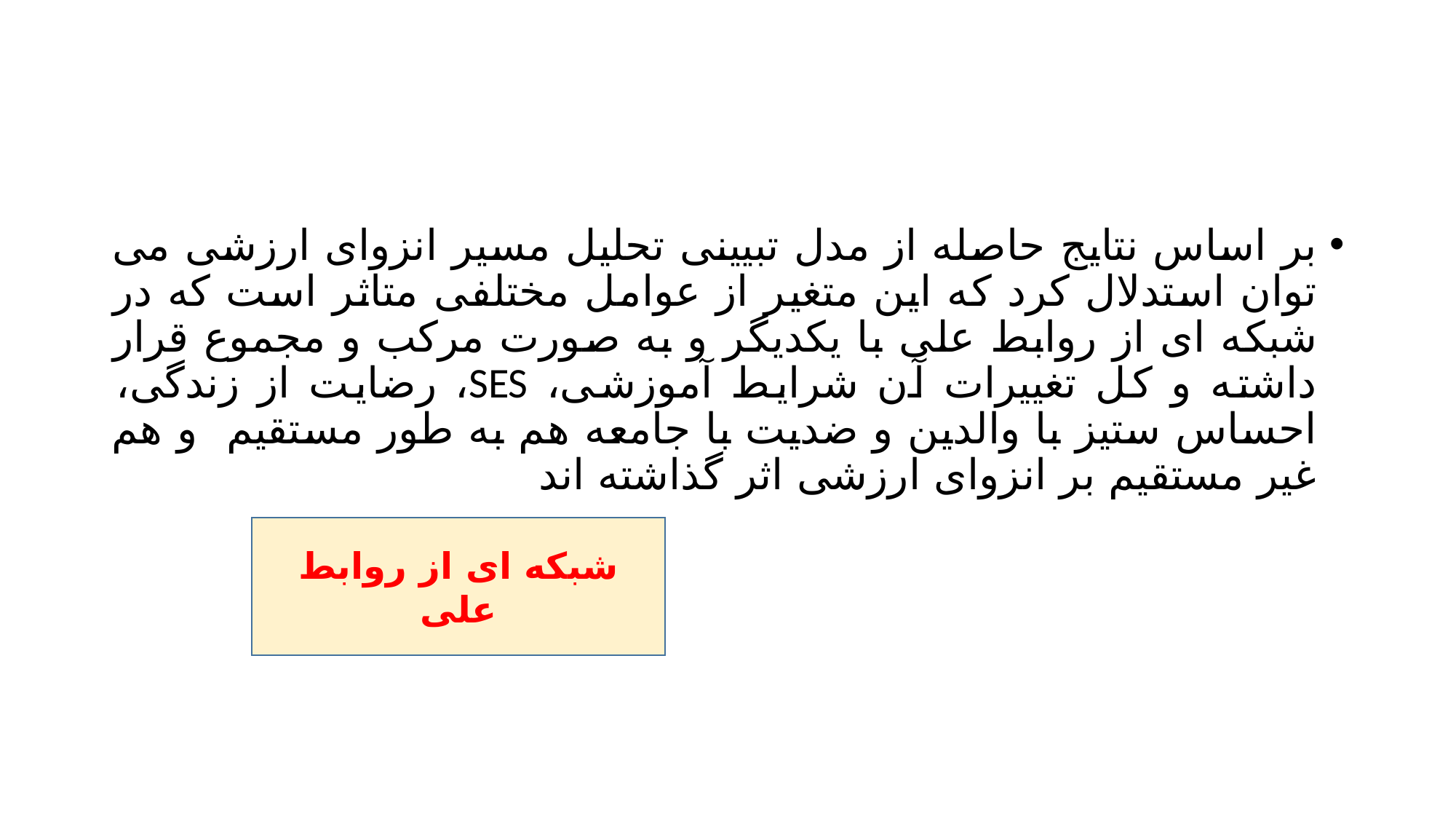

#
بر اساس نتایج حاصله از مدل تبیینی تحلیل مسیر انزوای ارزشی می توان استدلال کرد که این متغیر از عوامل مختلفی متاثر است که در شبکه ای از روابط علی با یکدیگر و به صورت مرکب و مجموع قرار داشته و کل تغییرات آن شرایط آموزشی، SES، رضایت از زندگی، احساس ستیز با والدین و ضدیت با جامعه هم به طور مستقیم  و هم غیر مستقیم بر انزوای ارزشی اثر گذاشته اند
شبکه ای از روابط علی